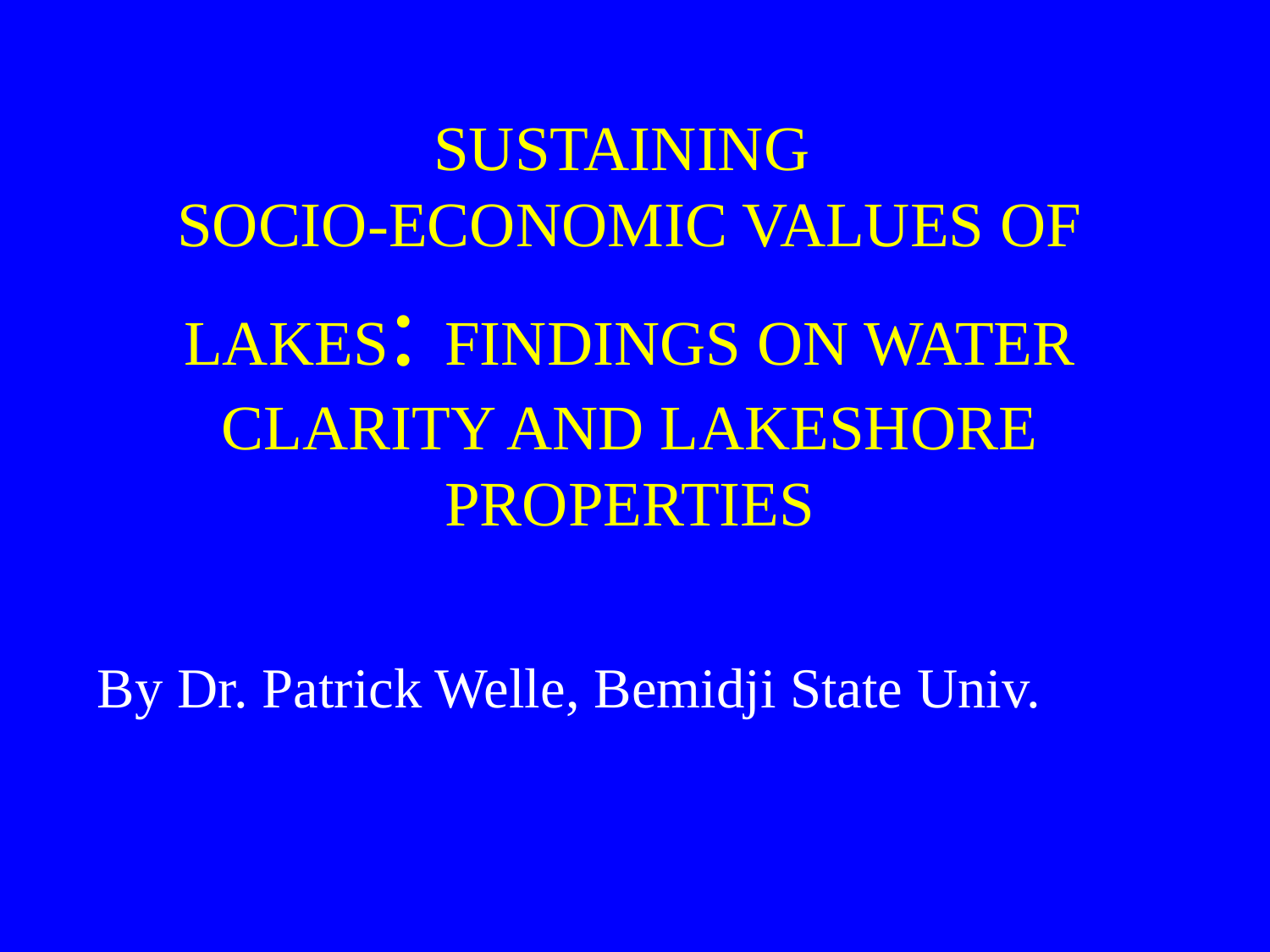

# SUSTAINING SOCIO-ECONOMIC VALUES OF LAKES: FINDINGS ON WATER CLARITY AND LAKESHORE PROPERTIES
By Dr. Patrick Welle, Bemidji State Univ.